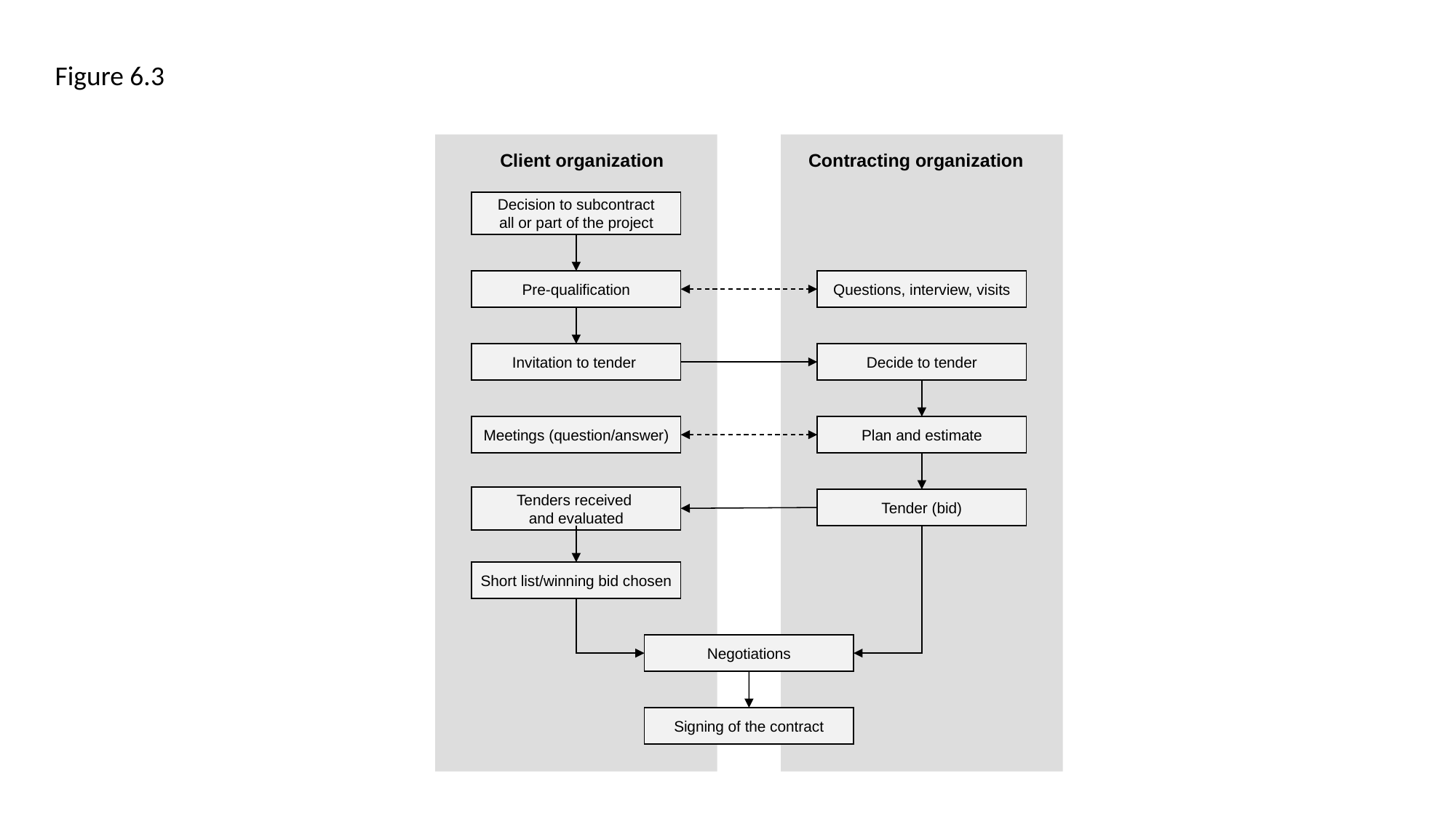

Figure 6.3

Client organization
Contracting organization
Decision to subcontract
all or part of the project
Pre-qualification
Questions, interview, visits
Invitation to tender
Decide to tender
Meetings (question/answer)
Plan and estimate
Tenders received
and evaluated
Tender (bid)
Short list/winning bid chosen
Negotiations
Signing of the contract